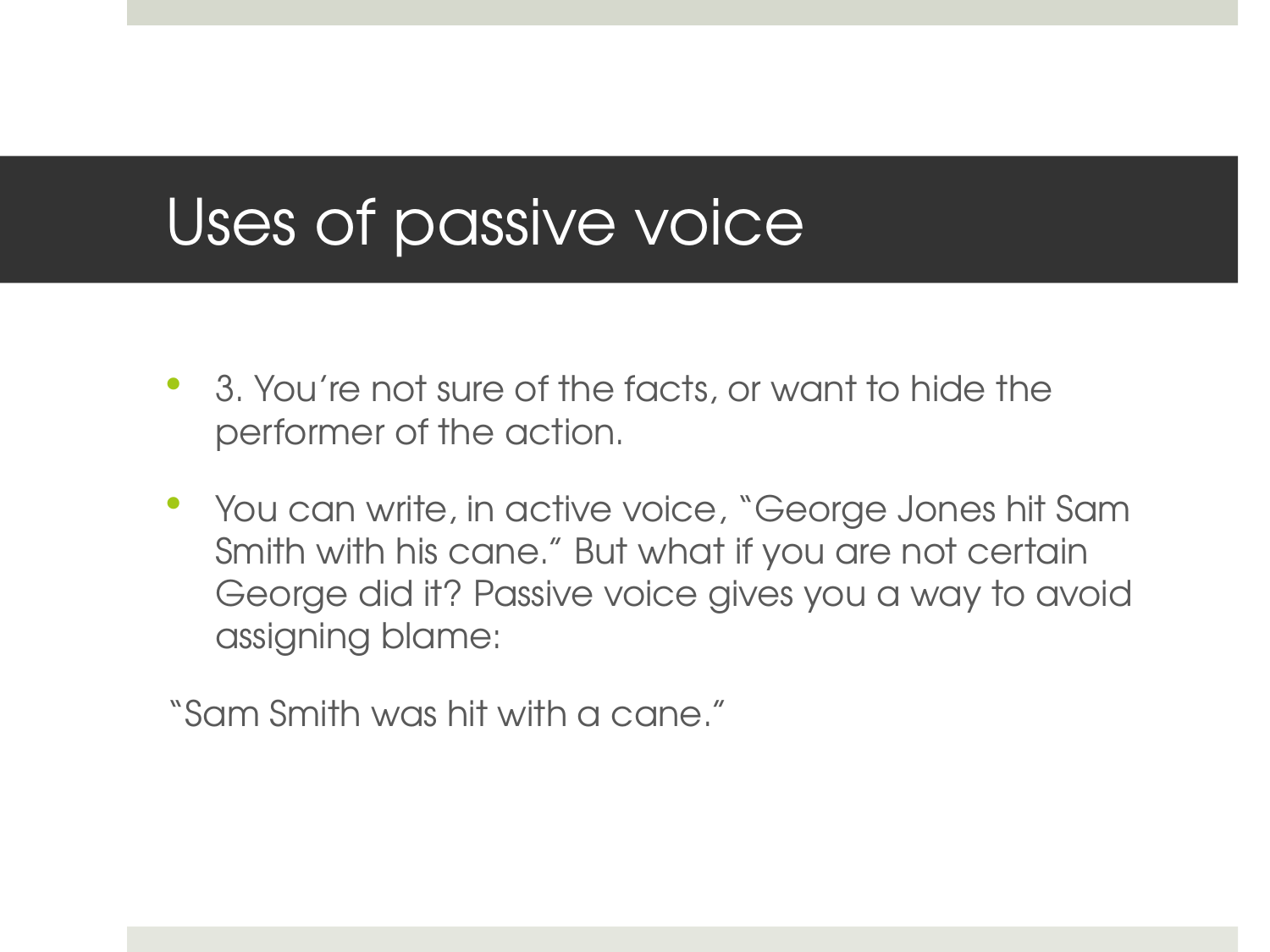

# Uses of passive voice
3. You’re not sure of the facts, or want to hide the performer of the action.
You can write, in active voice, “George Jones hit Sam Smith with his cane.” But what if you are not certain George did it? Passive voice gives you a way to avoid assigning blame:
“Sam Smith was hit with a cane.”